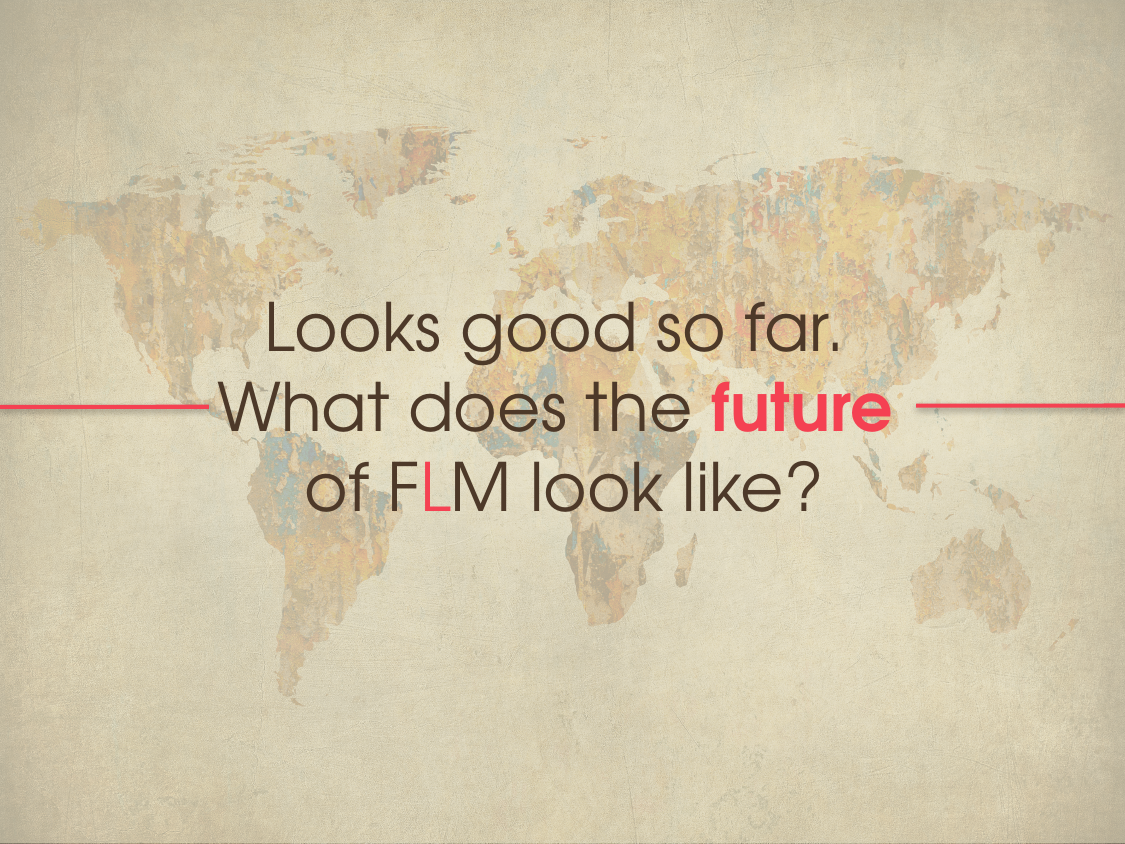

Looks good so far.
What does the future
of FLM look like?